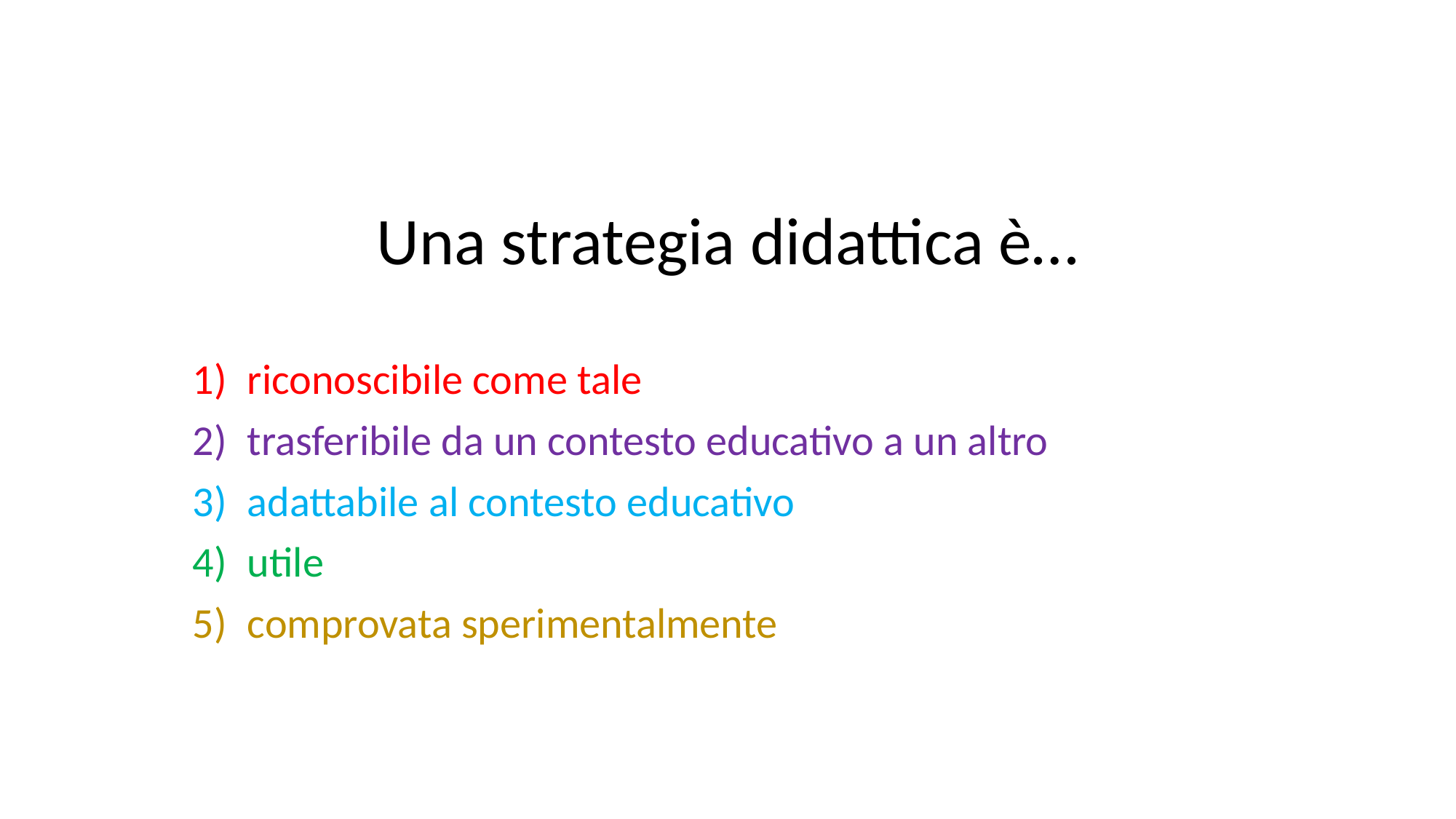

# Una strategia didattica è…
riconoscibile come tale
trasferibile da un contesto educativo a un altro
adattabile al contesto educativo
utile
comprovata sperimentalmente